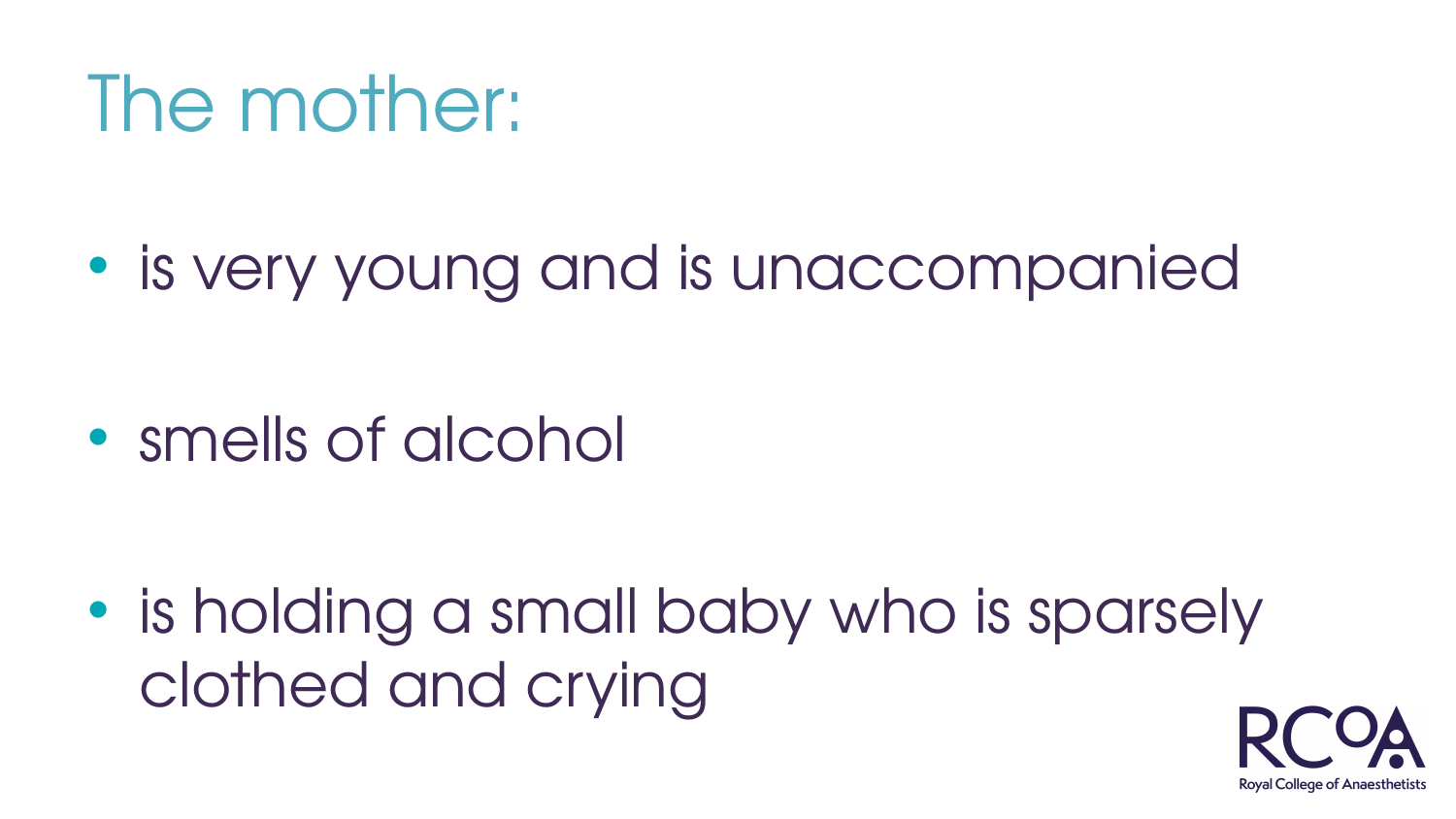

# The mother:
is very young and is unaccompanied

smells of alcohol

is holding a small baby who is sparsely clothed and crying